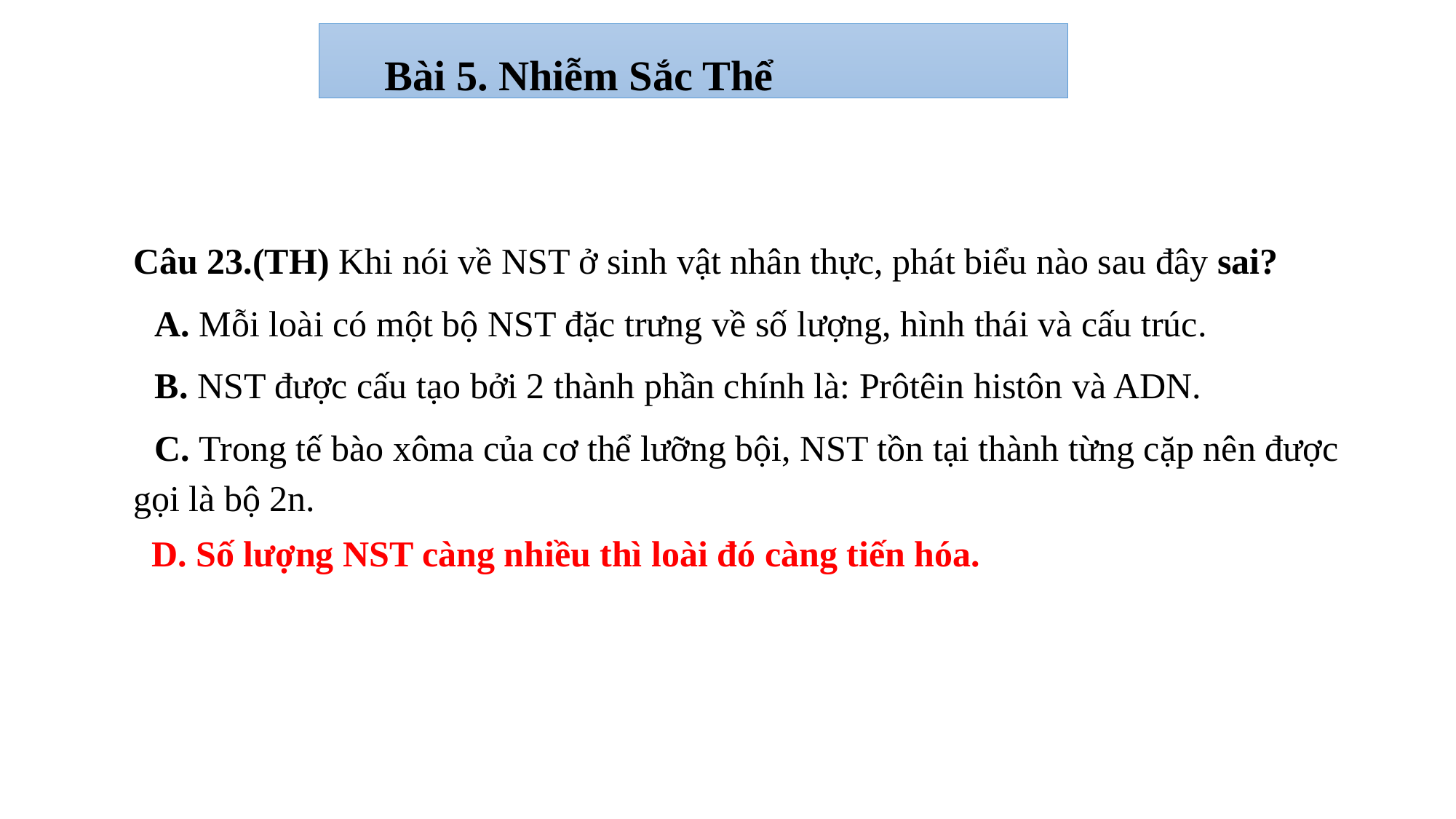

Bài 5. Nhiễm Sắc Thể
Câu 23.(TH) Khi nói về NST ở sinh vật nhân thực, phát biểu nào sau đây sai?
	A. Mỗi loài có một bộ NST đặc trưng về số lượng, hình thái và cấu trúc.
	B. NST được cấu tạo bởi 2 thành phần chính là: Prôtêin histôn và ADN.
	C. Trong tế bào xôma của cơ thể lưỡng bội, NST tồn tại thành từng cặp nên được gọi là bộ 2n.
  D. Số lượng NST càng nhiều thì loài đó càng tiến hóa.